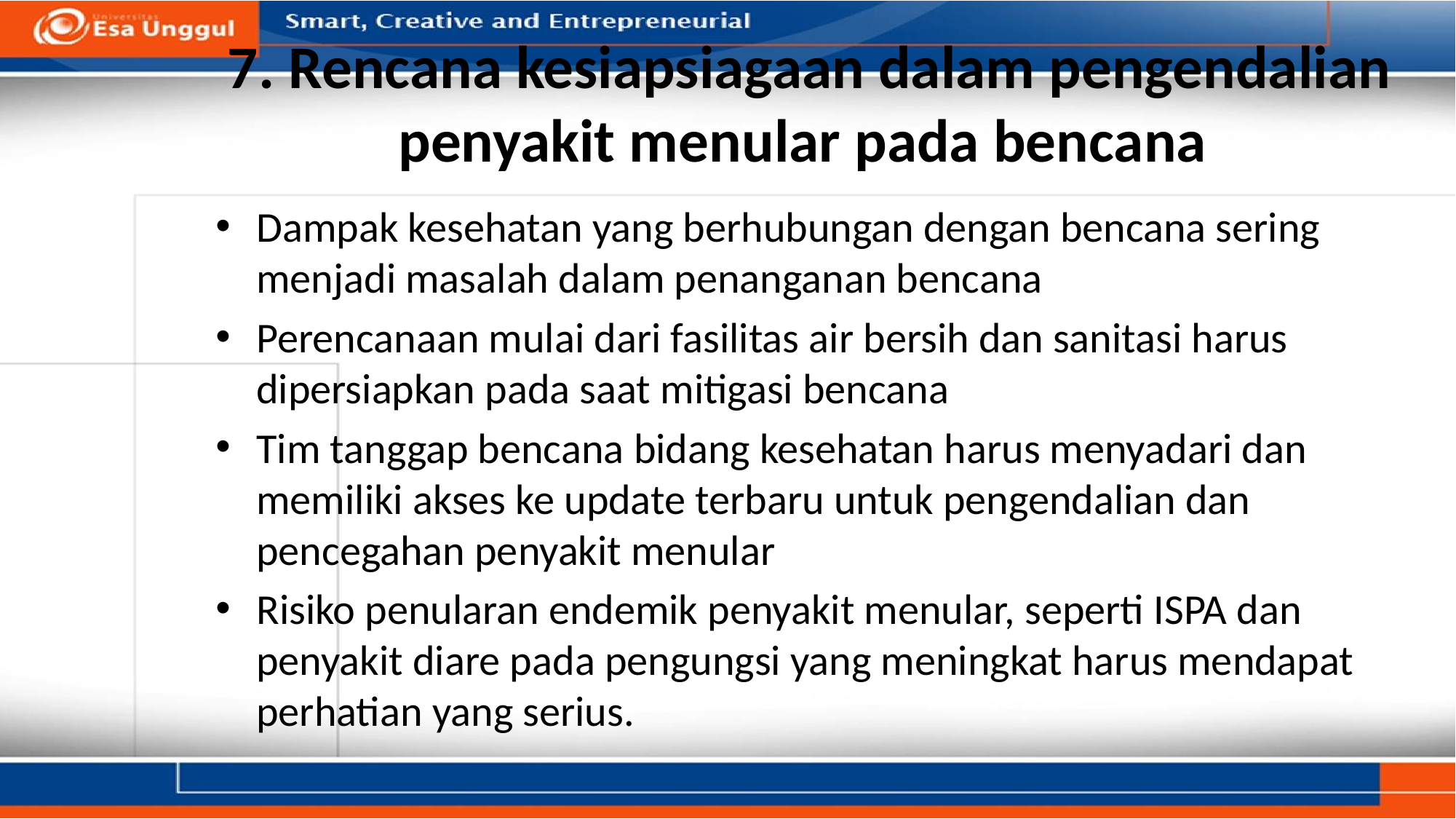

# 7. Rencana kesiapsiagaan dalam pengendalian penyakit menular pada bencana
Dampak kesehatan yang berhubungan dengan bencana sering menjadi masalah dalam penanganan bencana
Perencanaan mulai dari fasilitas air bersih dan sanitasi harus dipersiapkan pada saat mitigasi bencana
Tim tanggap bencana bidang kesehatan harus menyadari dan memiliki akses ke update terbaru untuk pengendalian dan pencegahan penyakit menular
Risiko penularan endemik penyakit menular, seperti ISPA dan penyakit diare pada pengungsi yang meningkat harus mendapat perhatian yang serius.